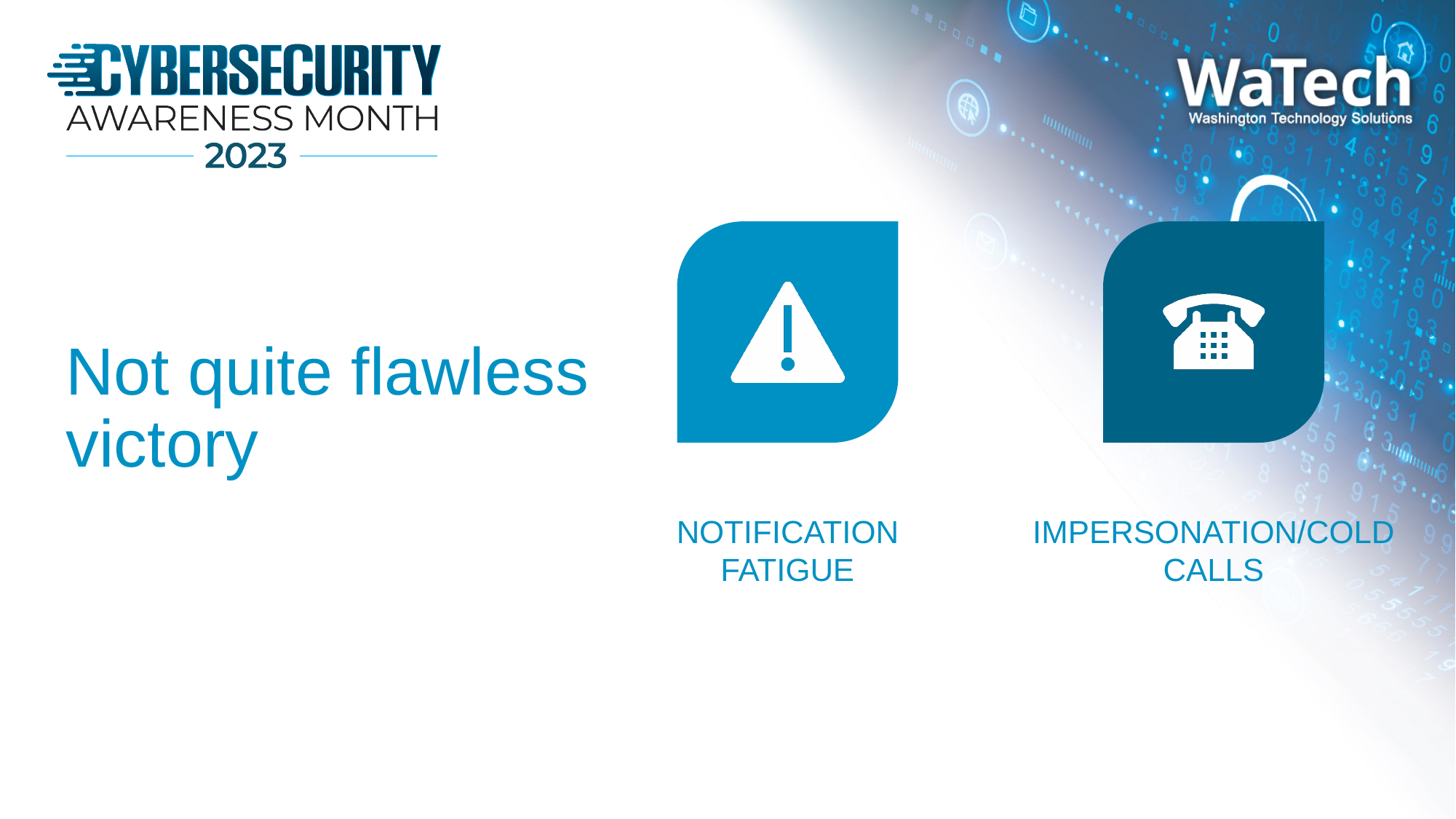

Notification Fatigue
Impersonation/Cold Calls
# Not quite flawless victory